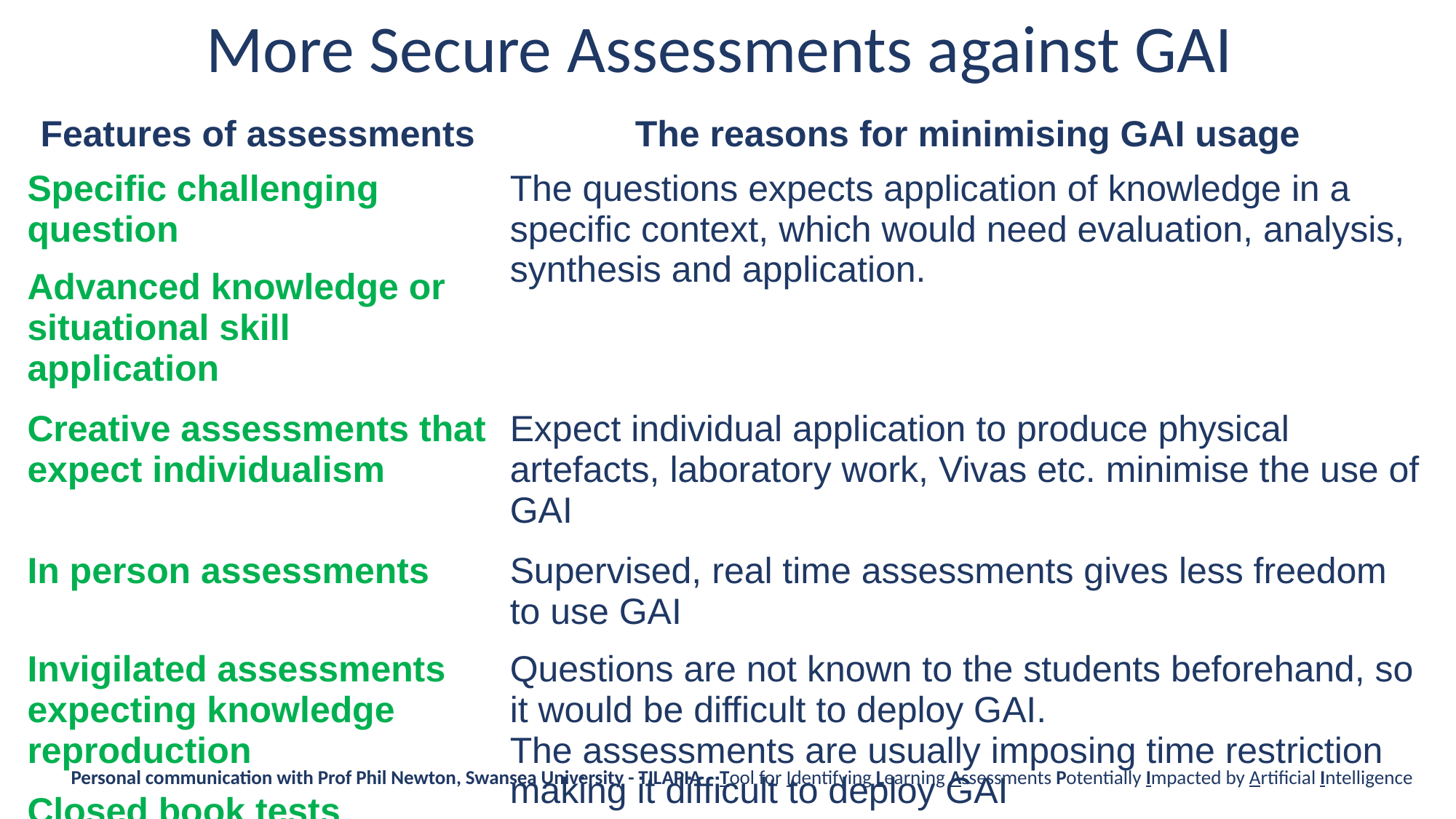

More Secure Assessments against GAI
| Features of assessments | The reasons for minimising GAI usage |
| --- | --- |
| Specific challenging question | The questions expects application of knowledge in a specific context, which would need evaluation, analysis, synthesis and application. |
| Advanced knowledge or situational skill application |  |
| Creative assessments that expect individualism | Expect individual application to produce physical artefacts, laboratory work, Vivas etc. minimise the use of GAI |
| In person assessments | Supervised, real time assessments gives less freedom to use GAI |
| Invigilated assessments expecting knowledge reproduction | Questions are not known to the students beforehand, so it would be difficult to deploy GAI. The assessments are usually imposing time restriction making it difficult to deploy GAI |
| Closed book tests |  |
Personal communication with Prof Phil Newton, Swansea University - TILAPIA – Tool for Identifying Learning Assessments Potentially Impacted by Artificial Intelligence